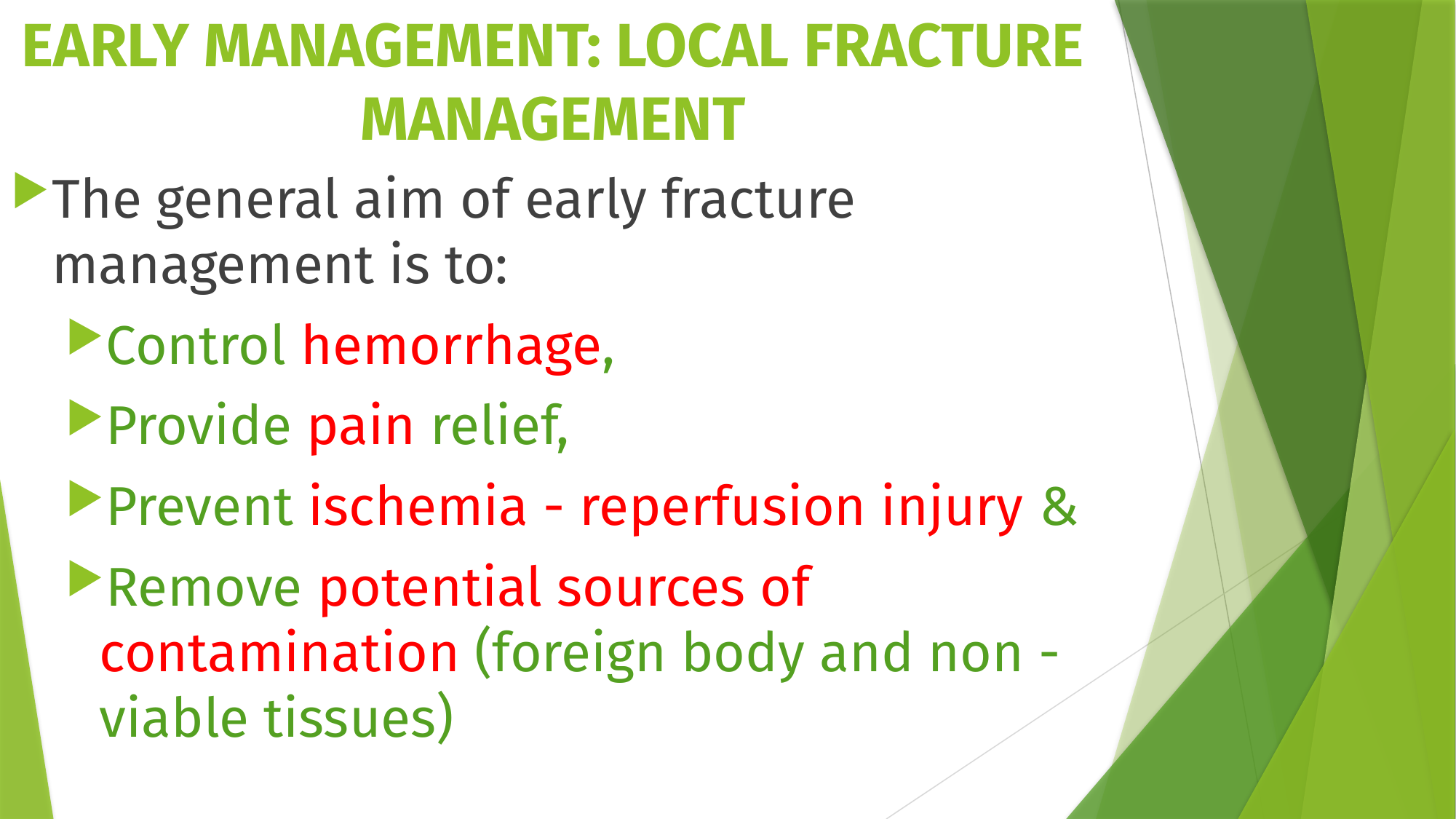

# EARLY MANAGEMENT: LOCAL FRACTURE MANAGEMENT
The general aim of early fracture management is to:
Control hemorrhage,
Provide pain relief,
Prevent ischemia - reperfusion injury &
Remove potential sources of contamination (foreign body and non - viable tissues)